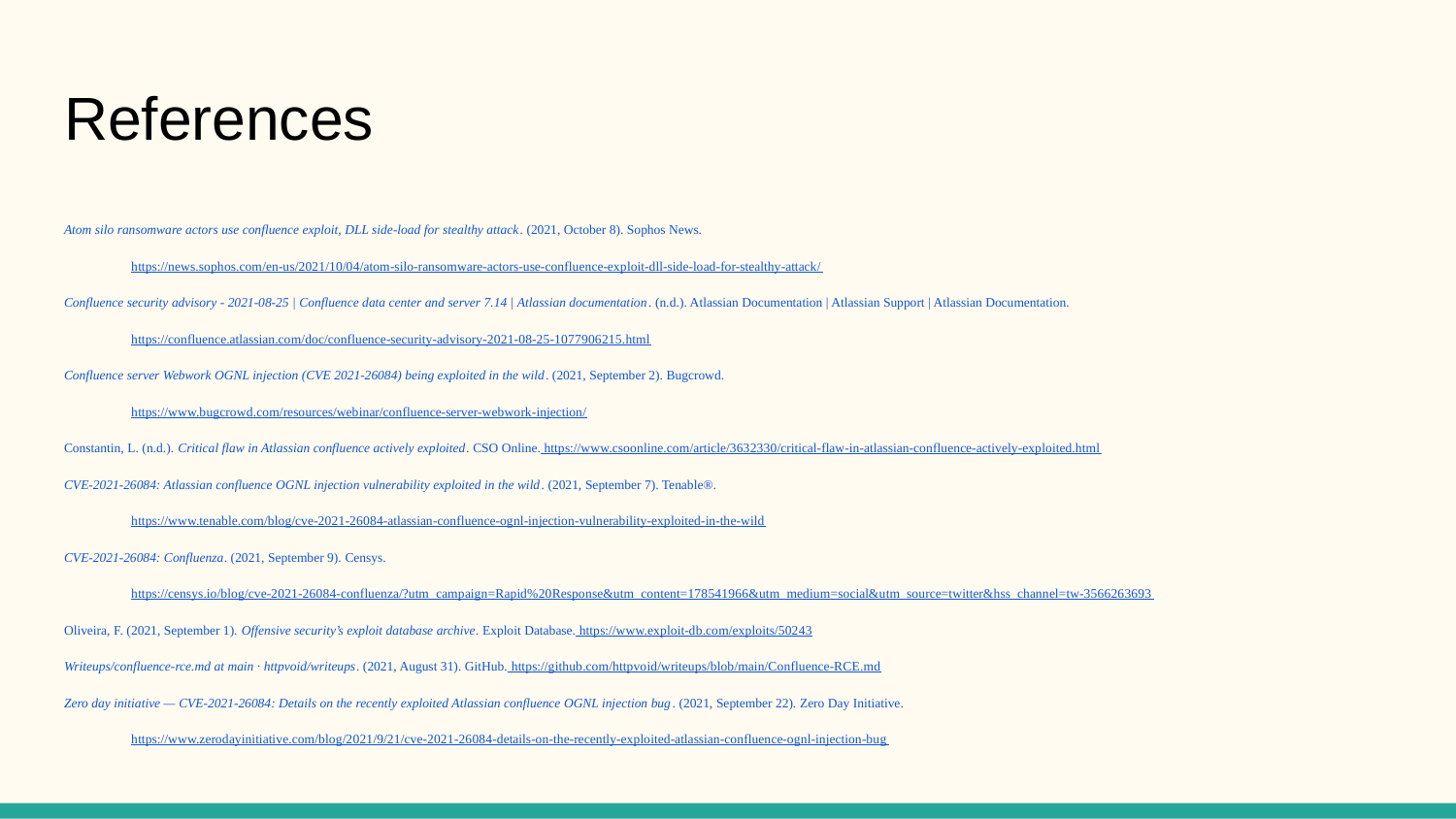

# References
Atom silo ransomware actors use confluence exploit, DLL side-load for stealthy attack. (2021, October 8). Sophos News.
https://news.sophos.com/en-us/2021/10/04/atom-silo-ransomware-actors-use-confluence-exploit-dll-side-load-for-stealthy-attack/
Confluence security advisory - 2021-08-25 | Confluence data center and server 7.14 | Atlassian documentation. (n.d.). Atlassian Documentation | Atlassian Support | Atlassian Documentation.
https://confluence.atlassian.com/doc/confluence-security-advisory-2021-08-25-1077906215.html
Confluence server Webwork OGNL injection (CVE 2021-26084) being exploited in the wild. (2021, September 2). Bugcrowd.
https://www.bugcrowd.com/resources/webinar/confluence-server-webwork-injection/
Constantin, L. (n.d.). Critical flaw in Atlassian confluence actively exploited. CSO Online. https://www.csoonline.com/article/3632330/critical-flaw-in-atlassian-confluence-actively-exploited.html
CVE-2021-26084: Atlassian confluence OGNL injection vulnerability exploited in the wild. (2021, September 7). Tenable®.
https://www.tenable.com/blog/cve-2021-26084-atlassian-confluence-ognl-injection-vulnerability-exploited-in-the-wild
CVE-2021-26084: Confluenza. (2021, September 9). Censys.
https://censys.io/blog/cve-2021-26084-confluenza/?utm_campaign=Rapid%20Response&utm_content=178541966&utm_medium=social&utm_source=twitter&hss_channel=tw-3566263693
Oliveira, F. (2021, September 1). Offensive security’s exploit database archive. Exploit Database. https://www.exploit-db.com/exploits/50243
Writeups/confluence-rce.md at main · httpvoid/writeups. (2021, August 31). GitHub. https://github.com/httpvoid/writeups/blob/main/Confluence-RCE.md
Zero day initiative — CVE-2021-26084: Details on the recently exploited Atlassian confluence OGNL injection bug. (2021, September 22). Zero Day Initiative.
https://www.zerodayinitiative.com/blog/2021/9/21/cve-2021-26084-details-on-the-recently-exploited-atlassian-confluence-ognl-injection-bug